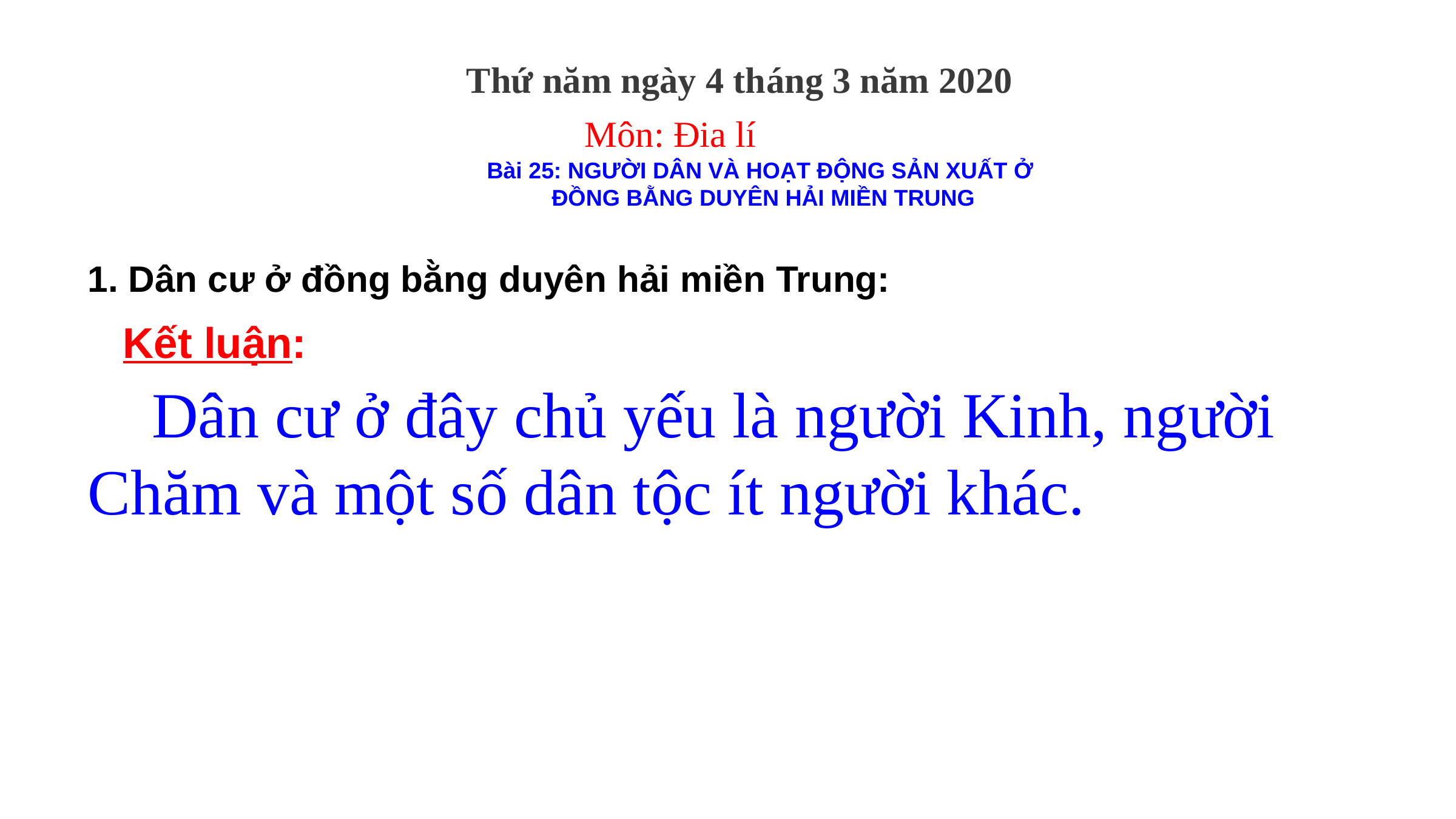

Thứ năm ngày 4 tháng 3 năm 2020
Môn: Địa lí
Bài 25: NGƯỜI DÂN VÀ HOẠT ĐỘNG SẢN XUẤT Ở
ĐỒNG BẰNG DUYÊN HẢI MIỀN TRUNG
1. Dân cư ở đồng bằng duyên hải miền Trung:
Kết luận:
    Dân cư ở đây chủ yếu là người Kinh, người Chăm và một số dân tộc ít người khác.